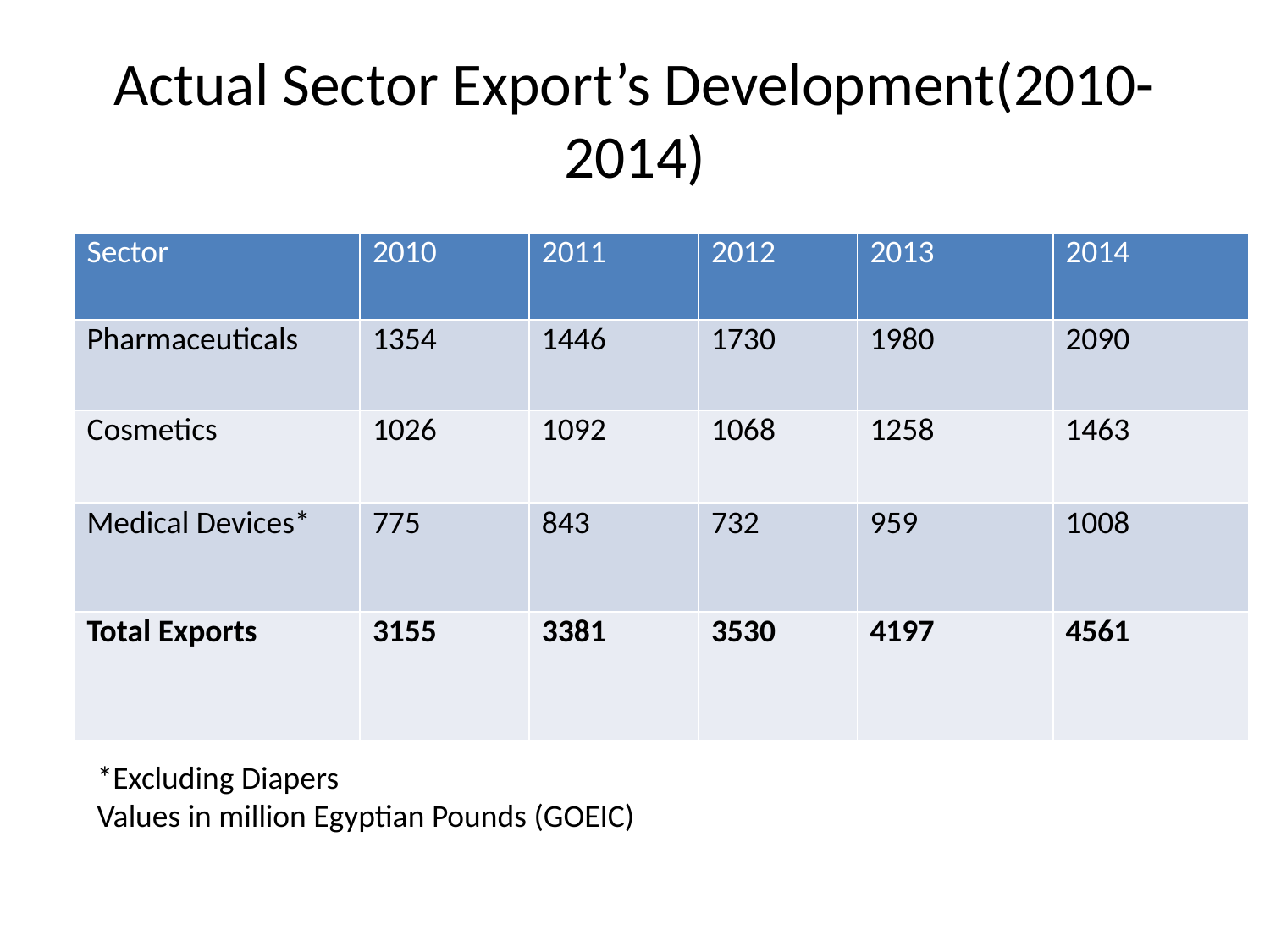

# Actual Sector Export’s Development(2010-2014)
| Sector | 2010 | 2011 | 2012 | 2013 | 2014 |
| --- | --- | --- | --- | --- | --- |
| Pharmaceuticals | 1354 | 1446 | 1730 | 1980 | 2090 |
| Cosmetics | 1026 | 1092 | 1068 | 1258 | 1463 |
| Medical Devices\* | 775 | 843 | 732 | 959 | 1008 |
| Total Exports | 3155 | 3381 | 3530 | 4197 | 4561 |
*Excluding Diapers
Values in million Egyptian Pounds (GOEIC)